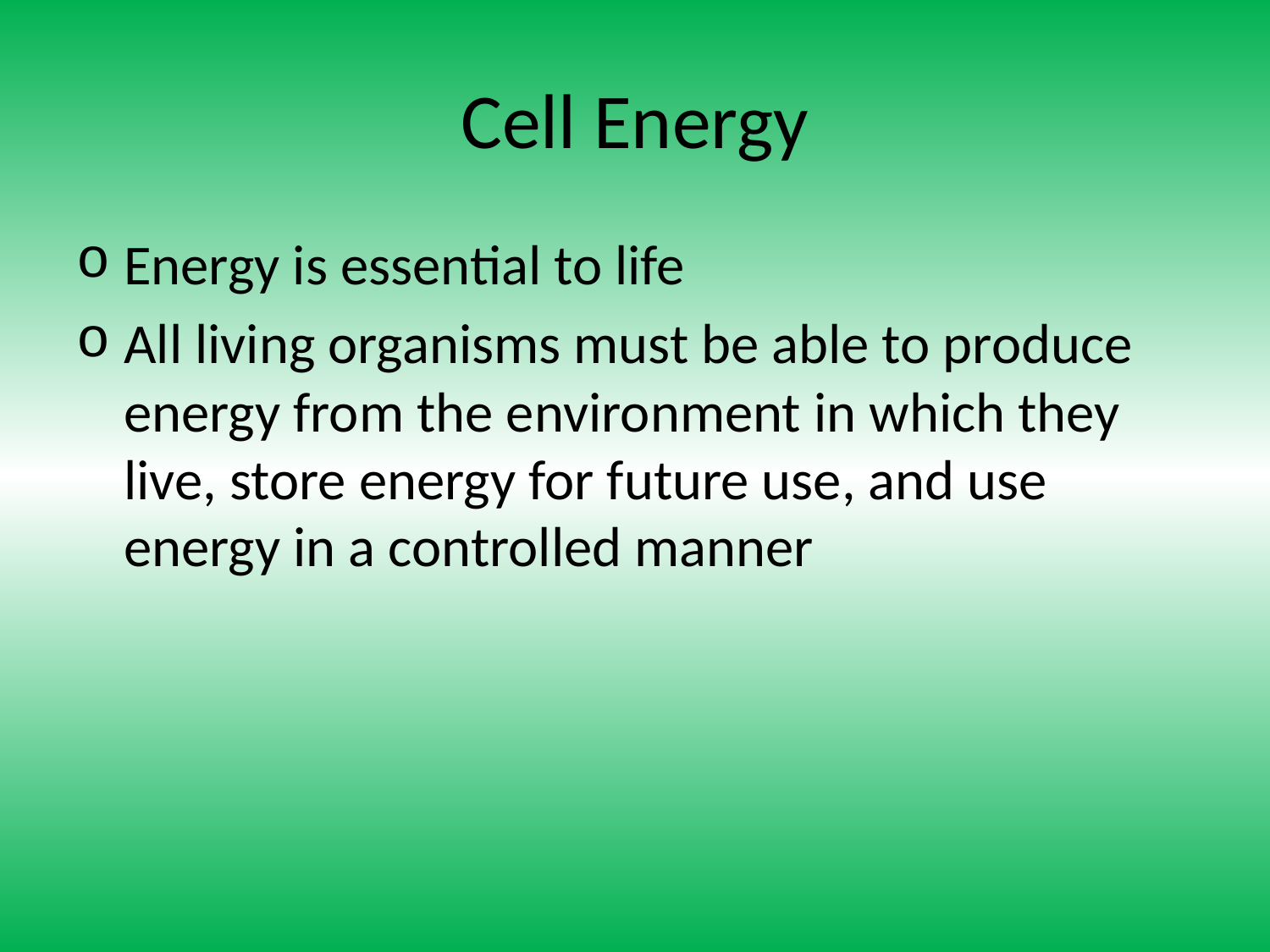

# Cell Energy
Energy is essential to life
All living organisms must be able to produce energy from the environment in which they live, store energy for future use, and use energy in a controlled manner